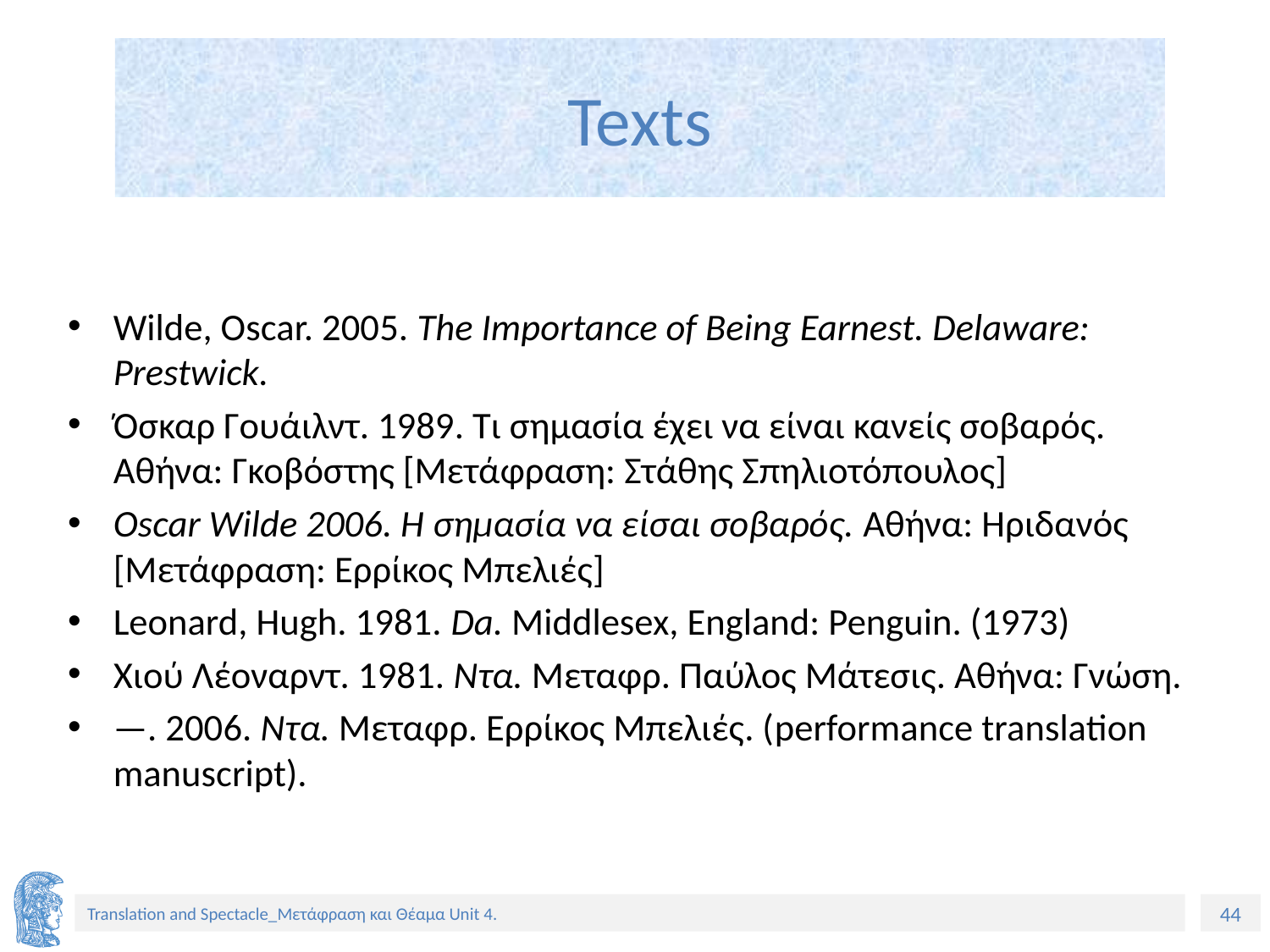

# Texts
Wilde, Oscar. 2005. The Importance of Being Earnest. Delaware: Prestwick.
Όσκαρ Γουάιλντ. 1989. Τι σημασία έχει να είναι κανείς σοβαρός. Αθήνα: Γκοβόστης [Μετάφραση: Στάθης Σπηλιοτόπουλος]
Oscar Wilde 2006. Η σημασία να είσαι σοβαρός. Αθήνα: Ηριδανός [Μετάφραση: Ερρίκος Μπελιές]
Leonard, Hugh. 1981. Da. Middlesex, England: Penguin. (1973)
Χιού Λέοναρντ. 1981. Ντα. Μεταφρ. Παύλος Μάτεσις. Αθήνα: Γνώση.
—. 2006. Ντα. Μεταφρ. Ερρίκος Μπελιές. (performance translation manuscript).